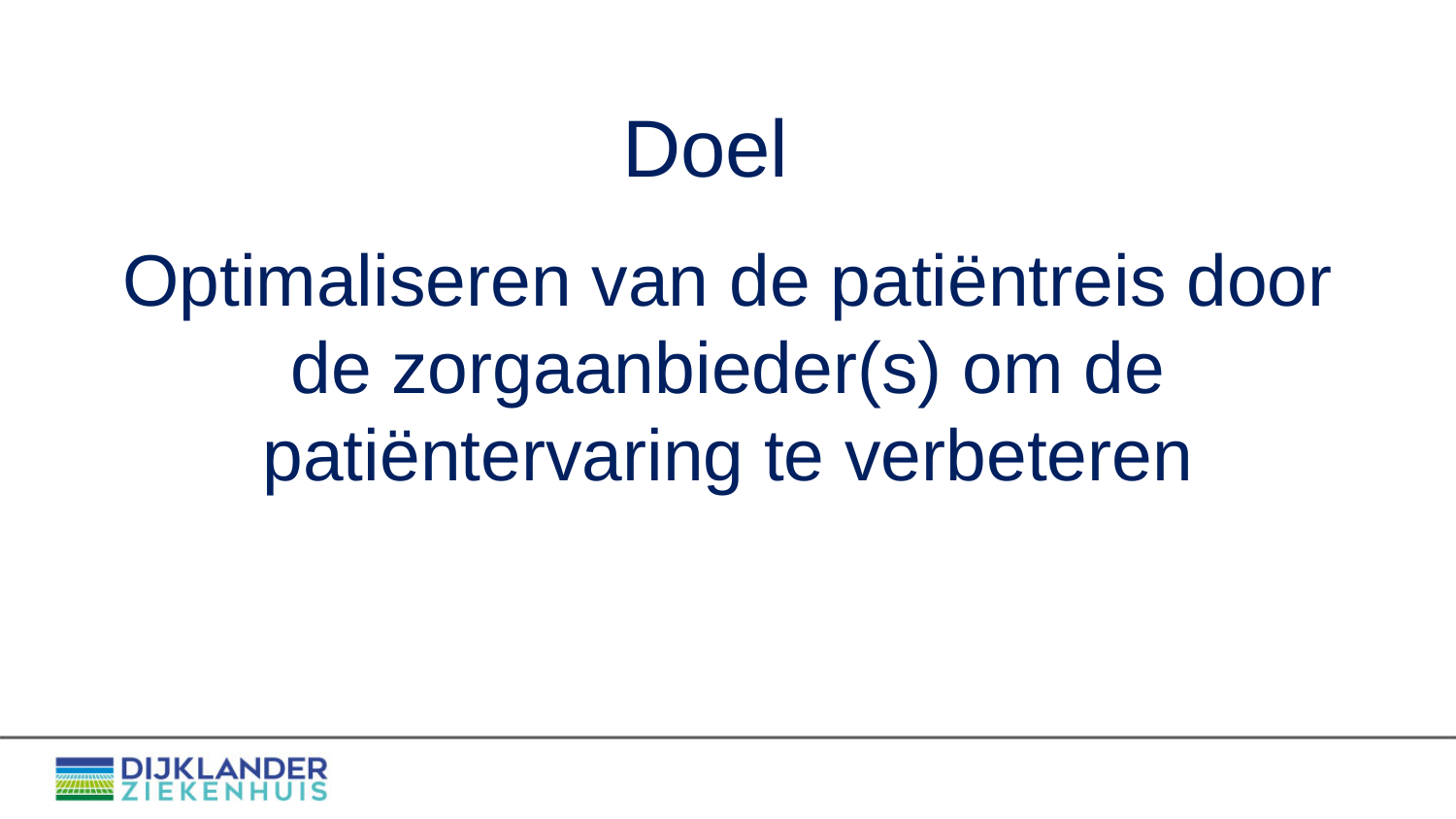

# Doel
Optimaliseren van de patiëntreis door de zorgaanbieder(s) om de patiëntervaring te verbeteren